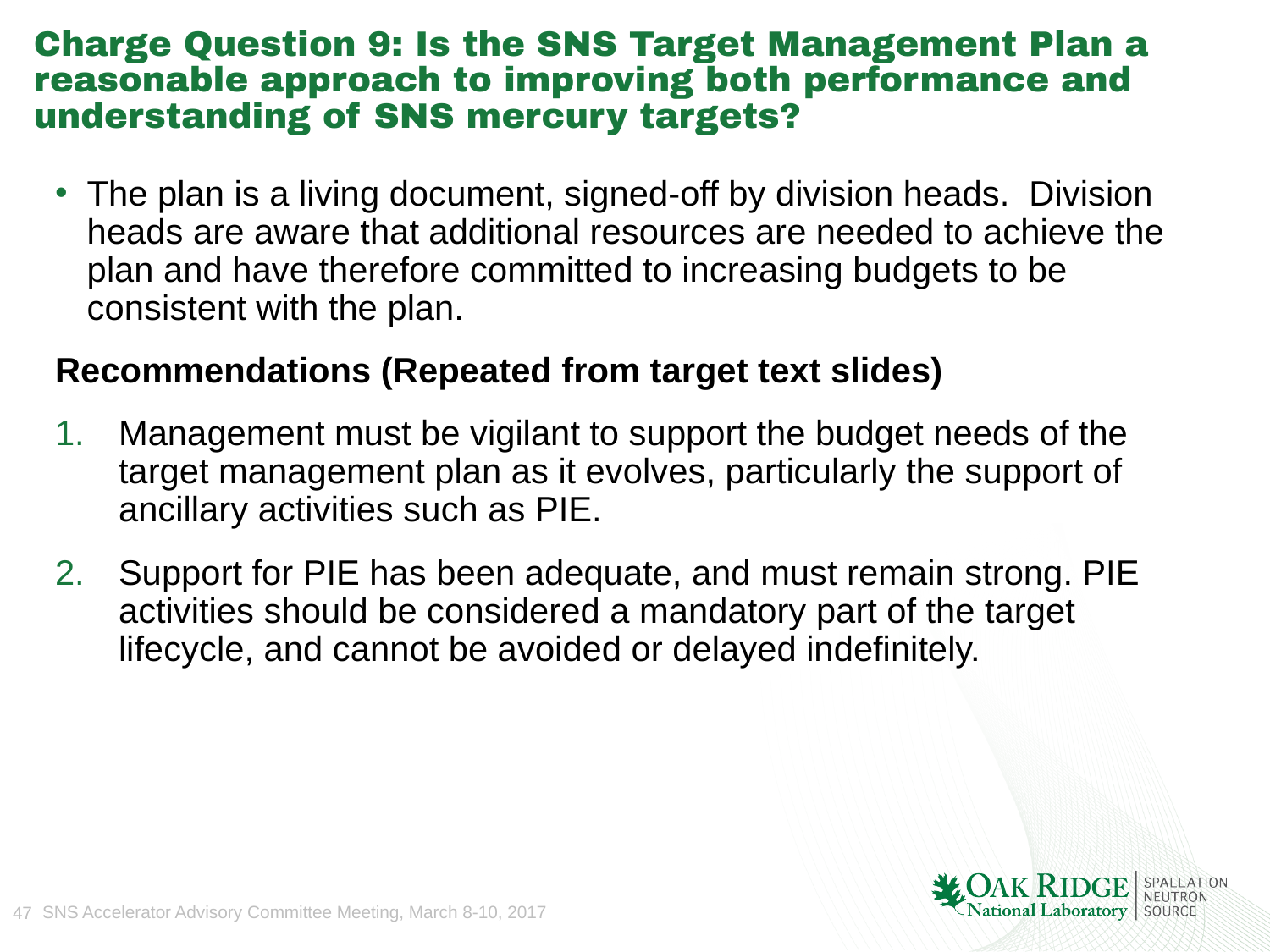

# Charge Question 9: Is the SNS Target Management Plan a reasonable approach to improving both performance and understanding of SNS mercury targets?
The plan is a living document, signed-off by division heads.  Division heads are aware that additional resources are needed to achieve the plan and have therefore committed to increasing budgets to be consistent with the plan.
Recommendations (Repeated from target text slides)
Management must be vigilant to support the budget needs of the target management plan as it evolves, particularly the support of ancillary activities such as PIE.
Support for PIE has been adequate, and must remain strong. PIE activities should be considered a mandatory part of the target lifecycle, and cannot be avoided or delayed indefinitely.